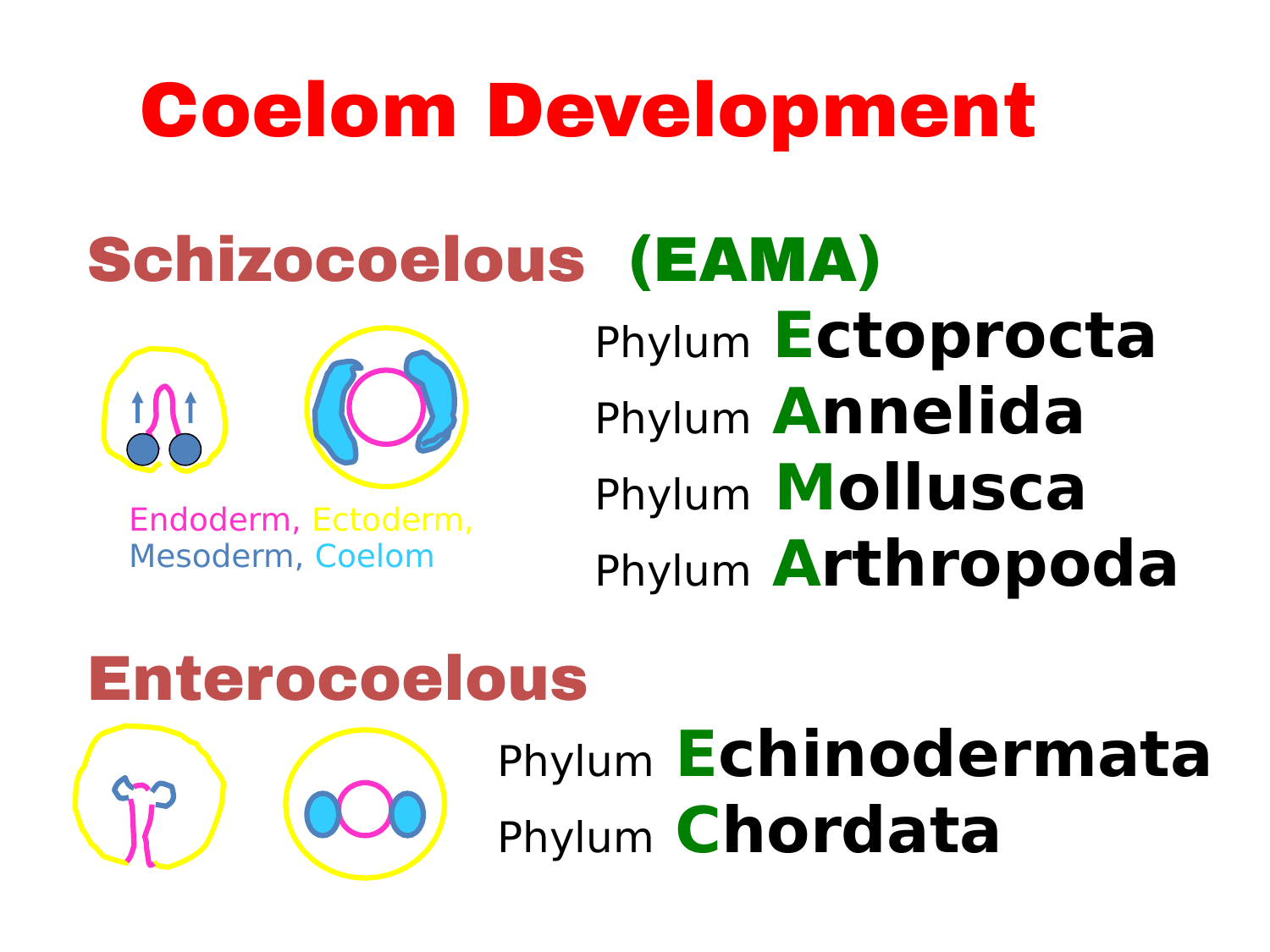

Coelom Development
Schizocoelous  (EAMA)
				Phylum Ectoprocta 				Phylum Annelida
				Phylum  Mollusca 				Phylum Arthropoda

Enterocoelous
			  Phylum Echinodermata
			  Phylum Chordata

Endoderm, Ectoderm,
Mesoderm, Coelom